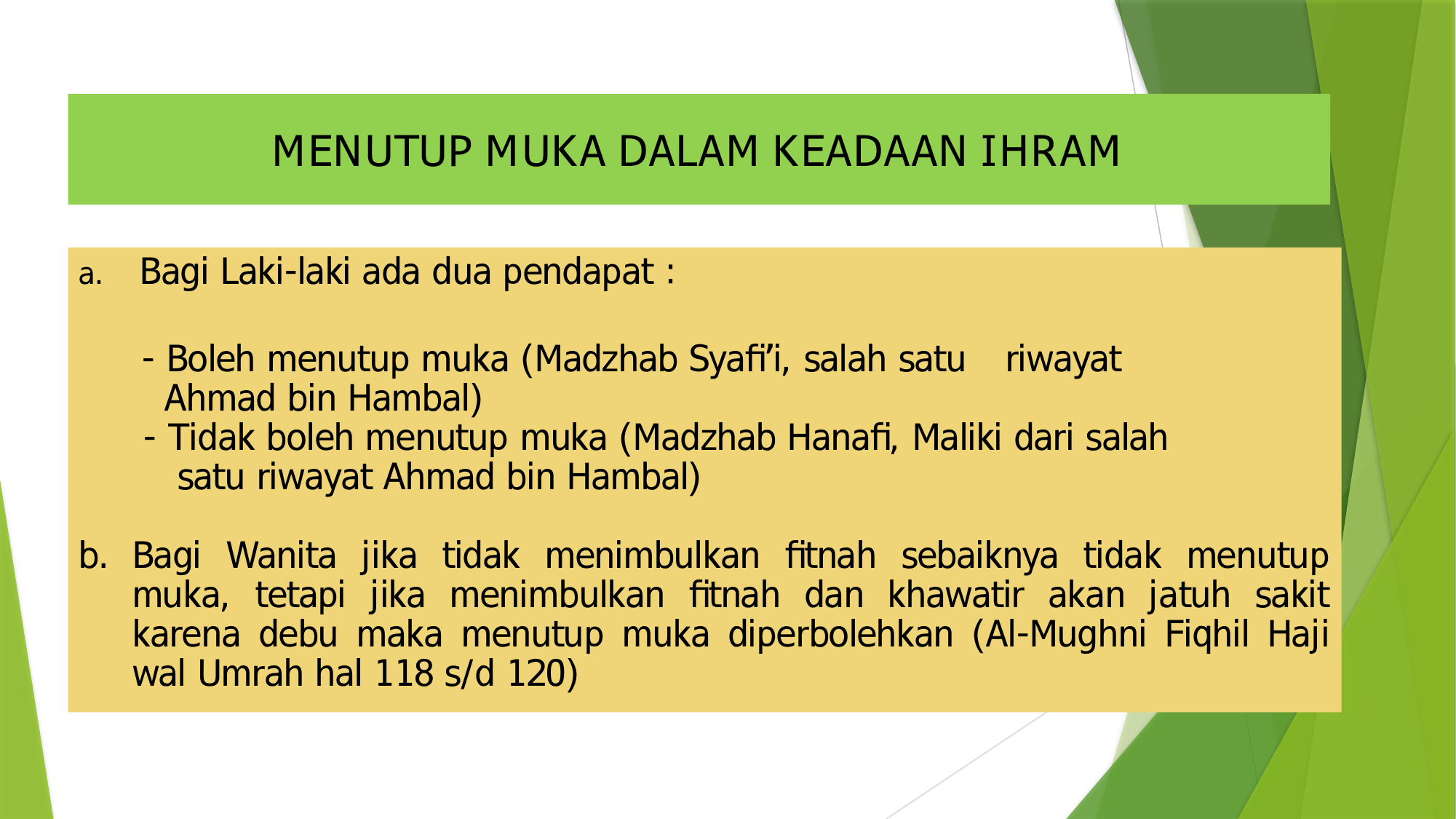

MENUTUP MUKA DALAM KEADAAN IHRAM
a.	Bagi Laki-laki ada dua pendapat :

- Boleh menutup muka (Madzhab Syafi’i, salah satu 	riwayat
  Ahmad bin Hambal)
 - Tidak boleh menutup muka (Madzhab Hanafi, Maliki dari salah
    satu riwayat Ahmad bin Hambal)

b.	Bagi Wanita jika tidak menimbulkan fitnah sebaiknya tidak menutup muka, tetapi jika menimbulkan fitnah dan khawatir akan jatuh sakit karena debu maka menutup muka diperbolehkan (Al-Mughni Fiqhil Haji wal Umrah hal 118 s/d 120)